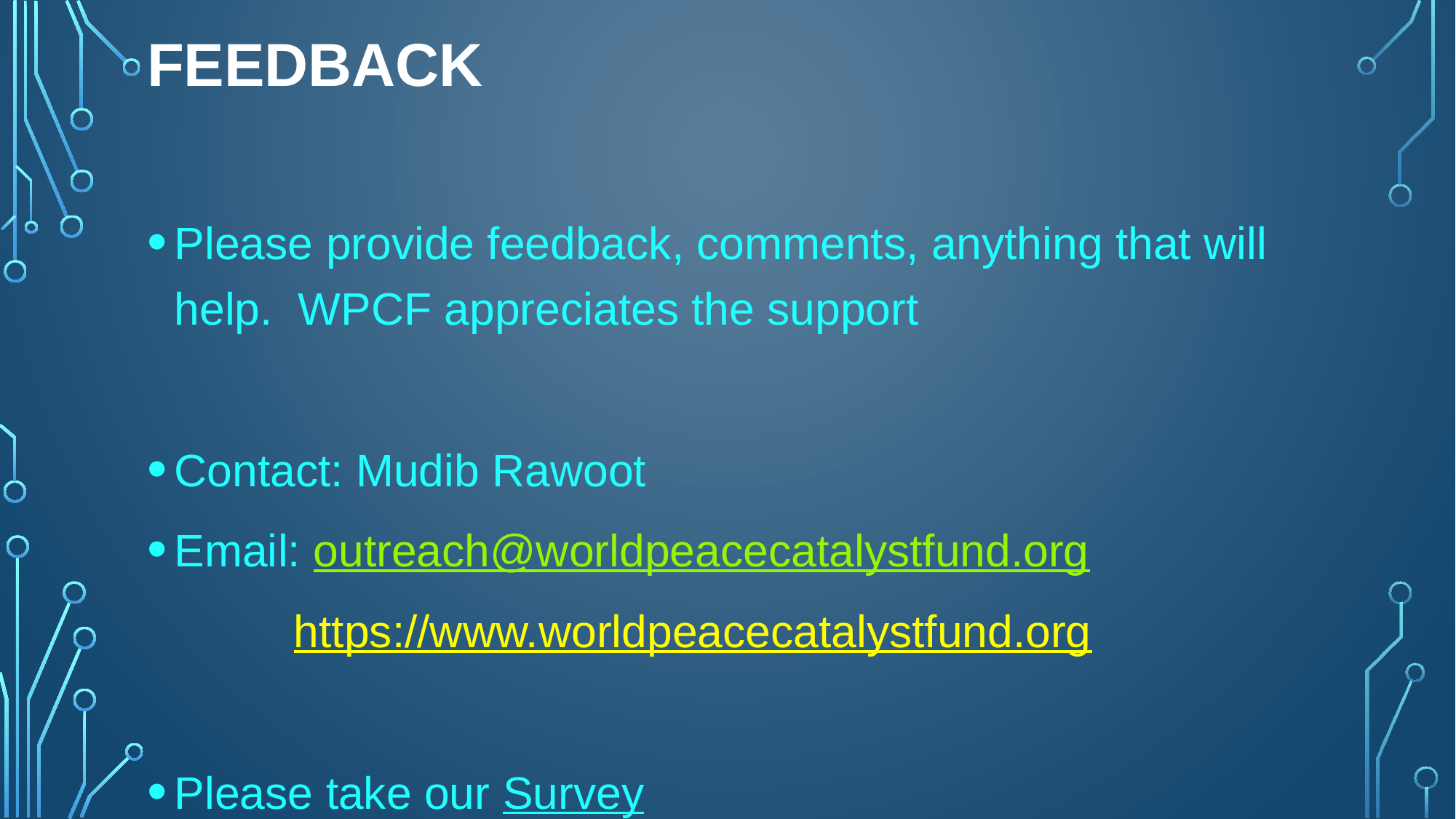

# Feedback
Please provide feedback, comments, anything that will help.  WPCF appreciates the support

Contact: Mudib Rawoot
Email: outreach@worldpeacecatalystfund.org
 	   https://www.worldpeacecatalystfund.org

Please take our Survey